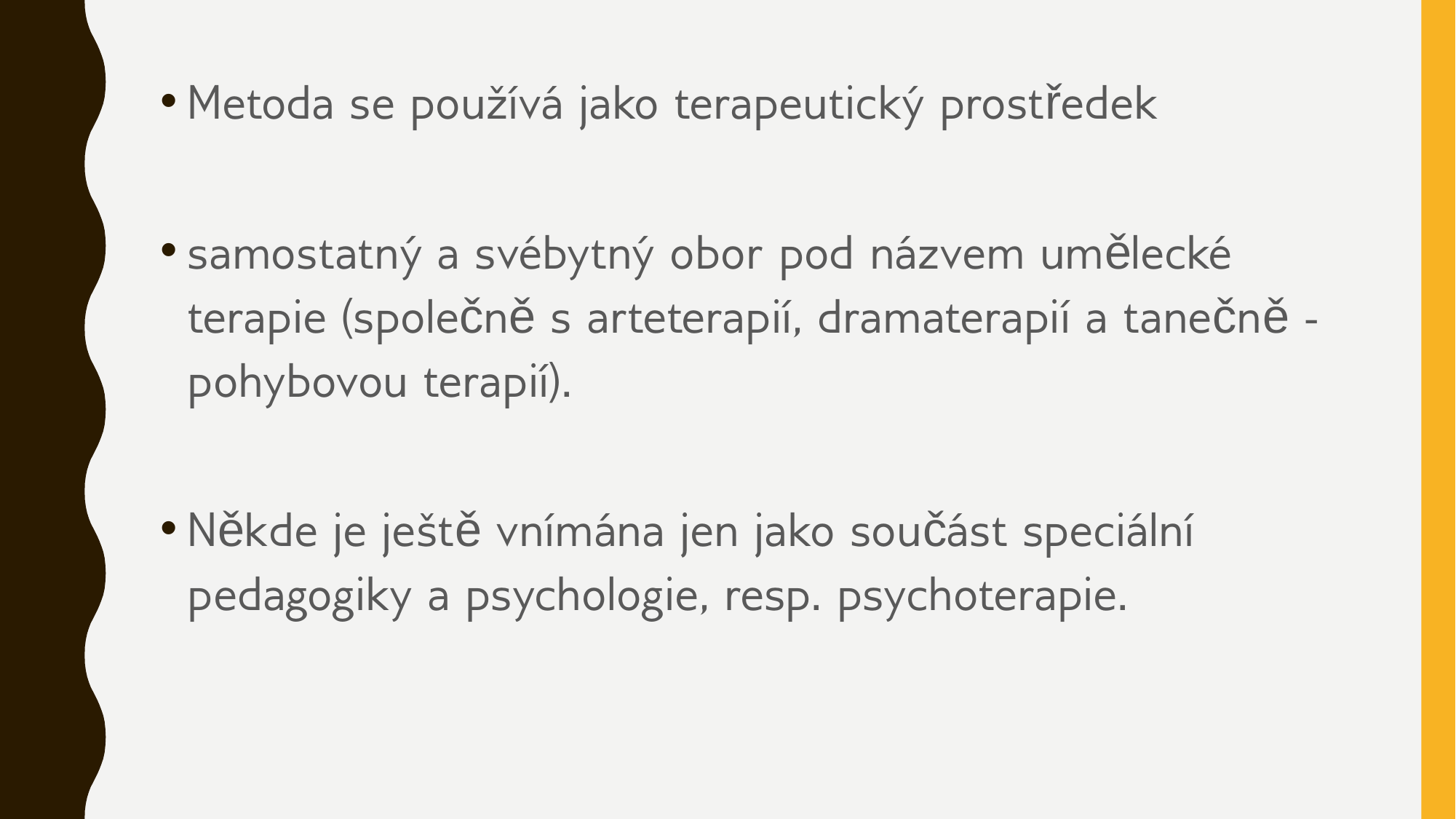

Metoda se používá jako terapeutický prostředek

samostatný a svébytný obor pod názvem umělecké terapie (společně s arteterapií, dramaterapií a tanečně - pohybovou terapií).

Někde je ještě vnímána jen jako součást speciální pedagogiky a psychologie, resp. psychoterapie.